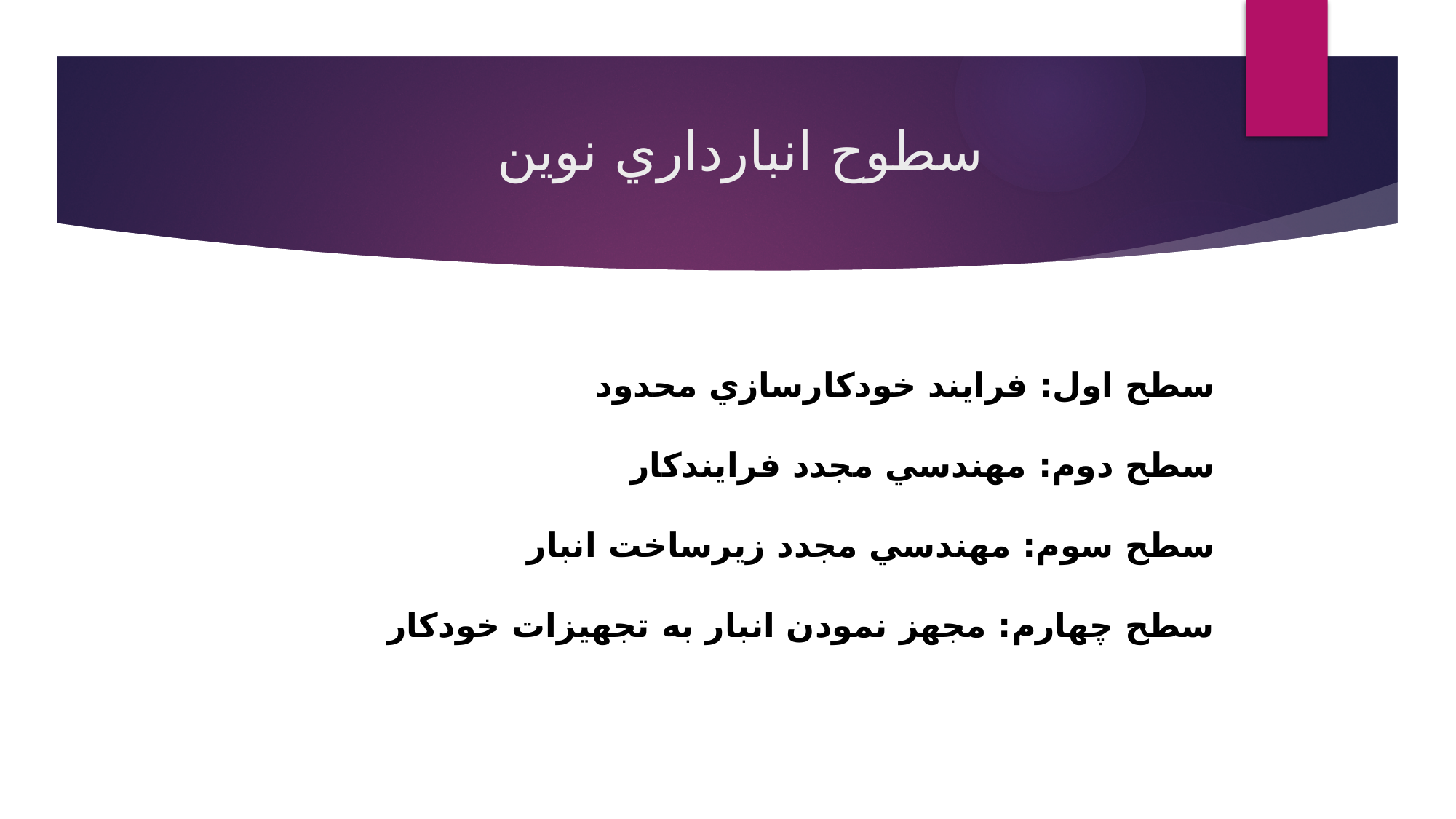

# سطوح انبارداري نوين
سطح اول: فرايند خودكارسازي محدود
سطح دوم: مهندسي مجدد فرايندكار
سطح سوم: مهندسي مجدد زيرساخت انبار
سطح چهارم: مجهز نمودن انبار به تجهيزات خودكار